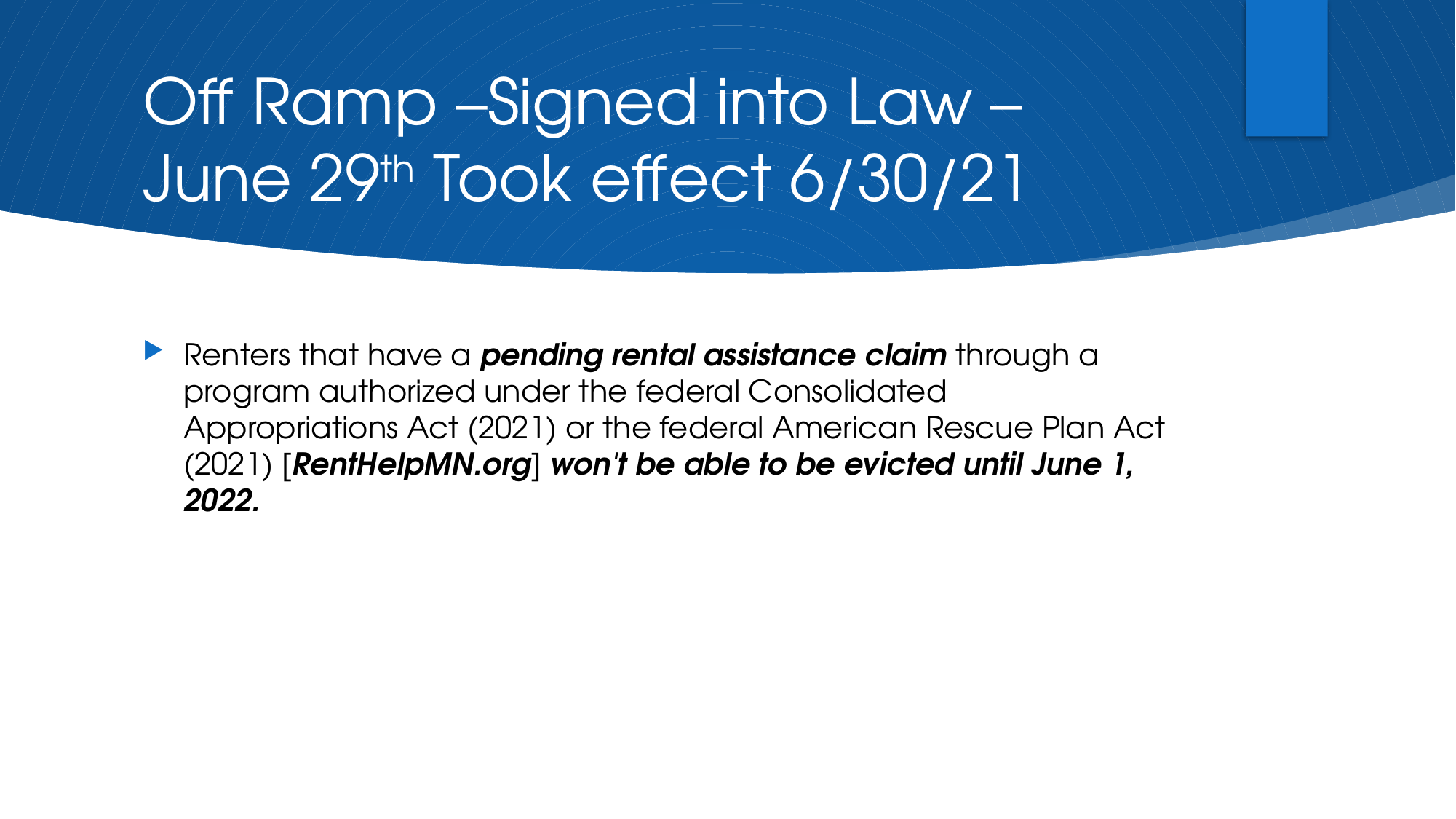

# Off Ramp –Signed into Law – June 29th Took effect 6/30/21

Renters that have a pending rental assistance claim through a program authorized under the federal Consolidated Appropriations Act (2021) or the federal American Rescue Plan Act (2021) [RentHelpMN.org] won't be able to be evicted until June 1, 2022.